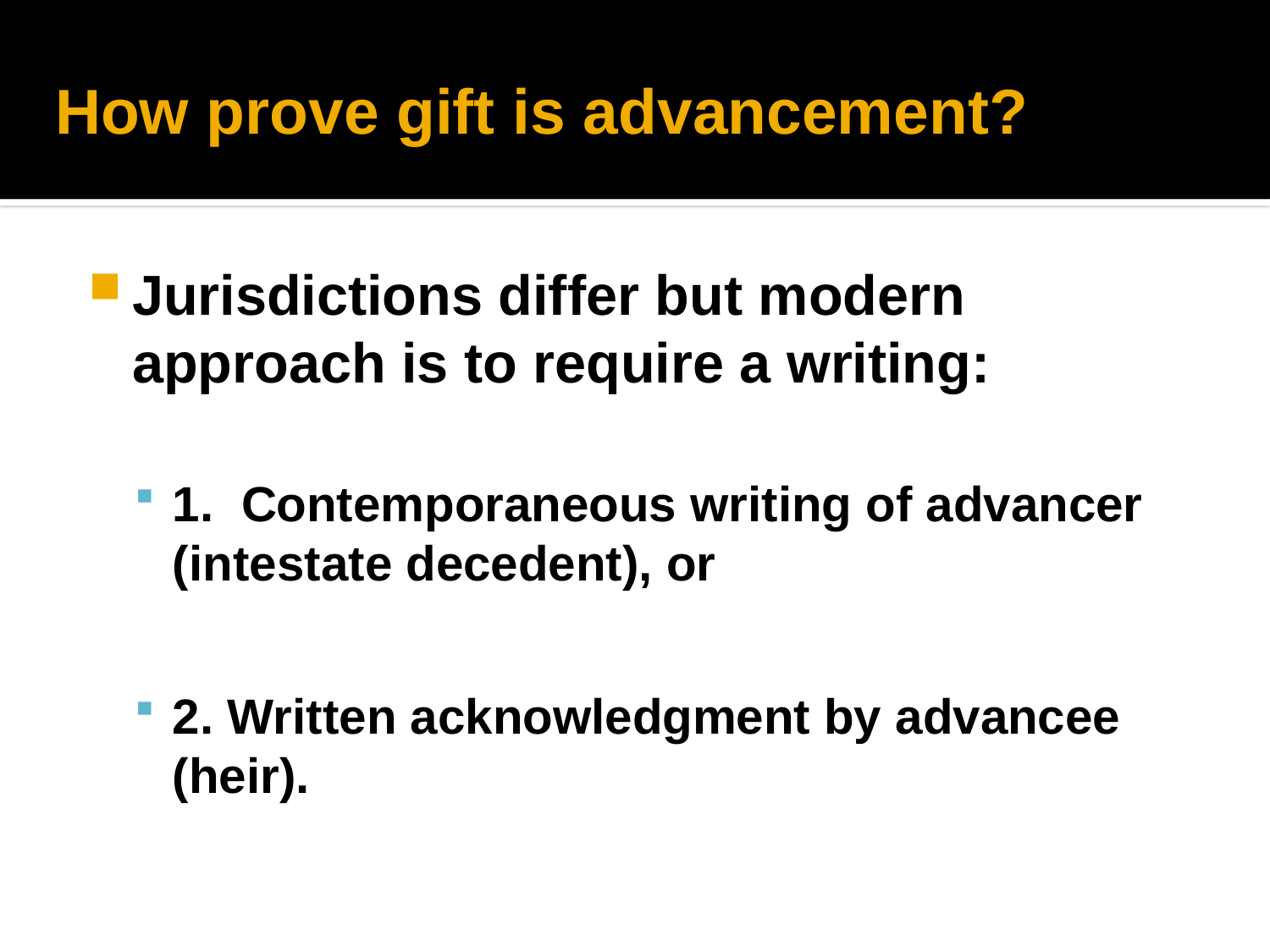

# How prove gift is advancement?
Jurisdictions differ but modern approach is to require a writing:

1.  Contemporaneous writing of advancer (intestate decedent), or

2. Written acknowledgment by advancee (heir).